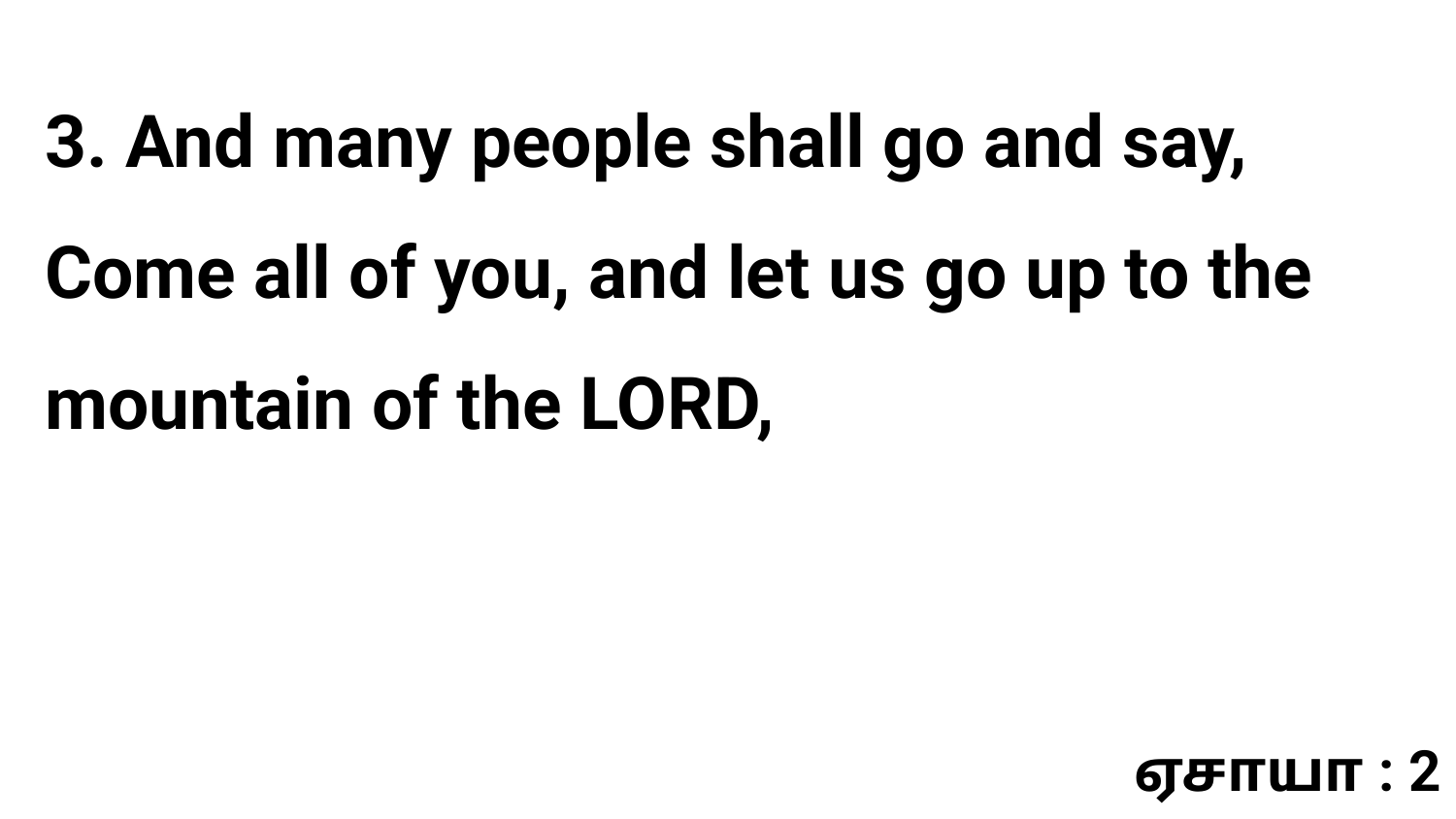

3. And many people shall go and say, Come all of you, and let us go up to the mountain of the LORD,
ஏசாயா : 2